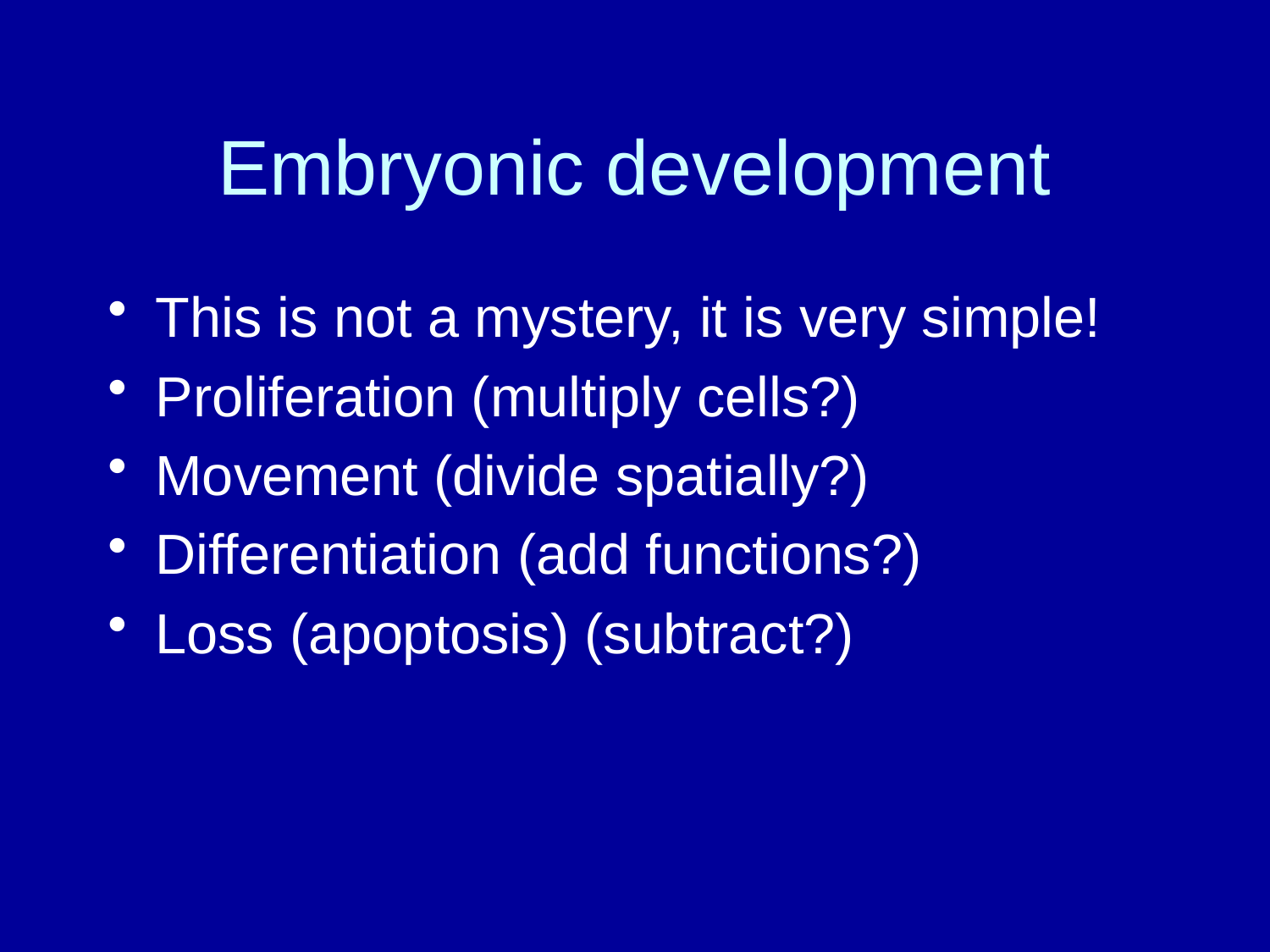

Embryonic development
This is not a mystery, it is very simple!
Proliferation (multiply cells?)
Movement (divide spatially?)
Differentiation (add functions?)
Loss (apoptosis) (subtract?)